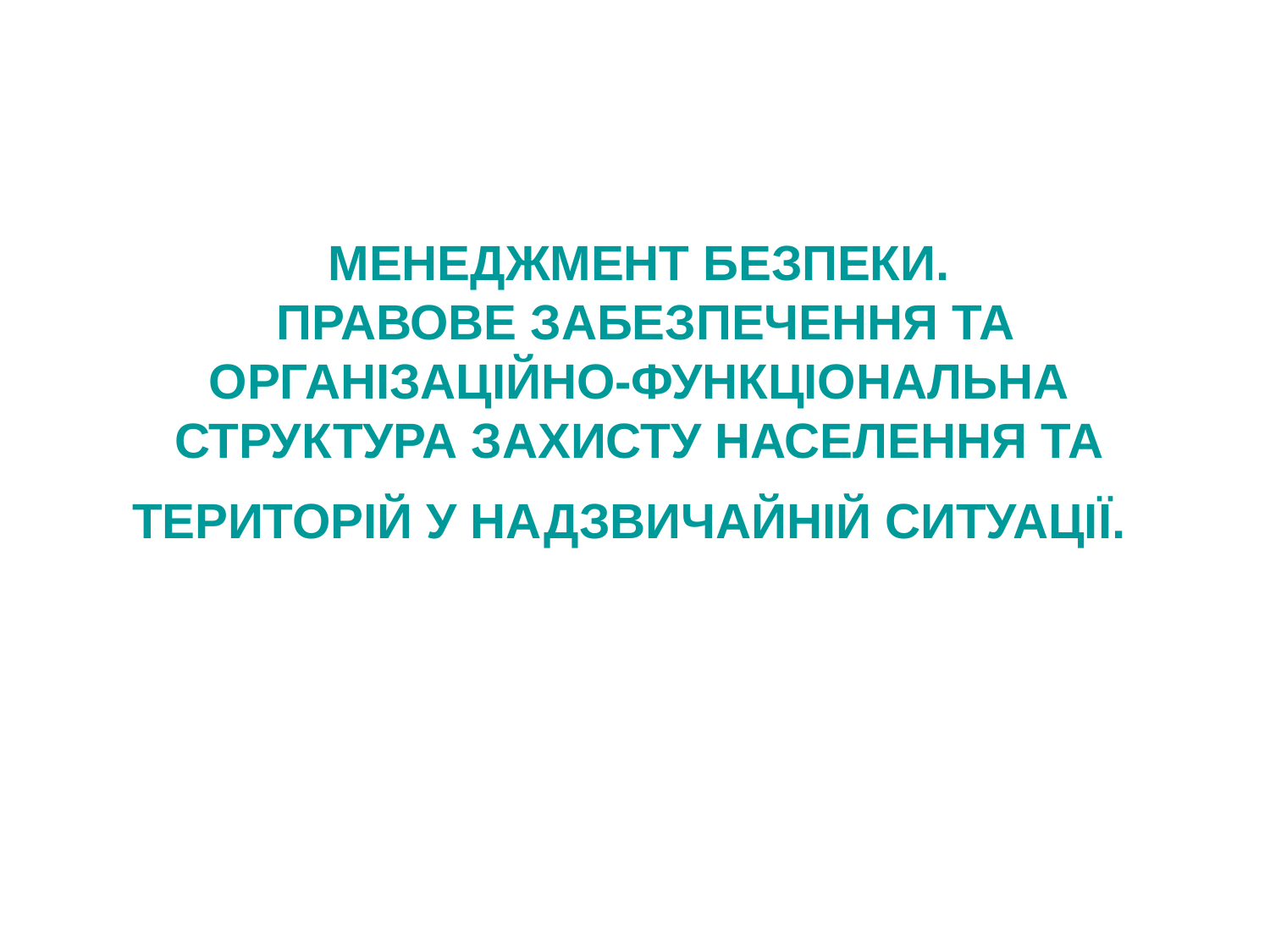

# МЕНЕДЖМЕНТ БЕЗПЕКИ. ПРАВОВЕ ЗАБЕЗПЕЧЕННЯ ТА ОРГАНІЗАЦІЙНО-ФУНКЦІОНАЛЬНА СТРУКТУРА ЗАХИСТУ НАСЕЛЕННЯ ТА ТЕРИТОРІЙ У НАДЗВИЧАЙНІЙ СИТУАЦІЇ.